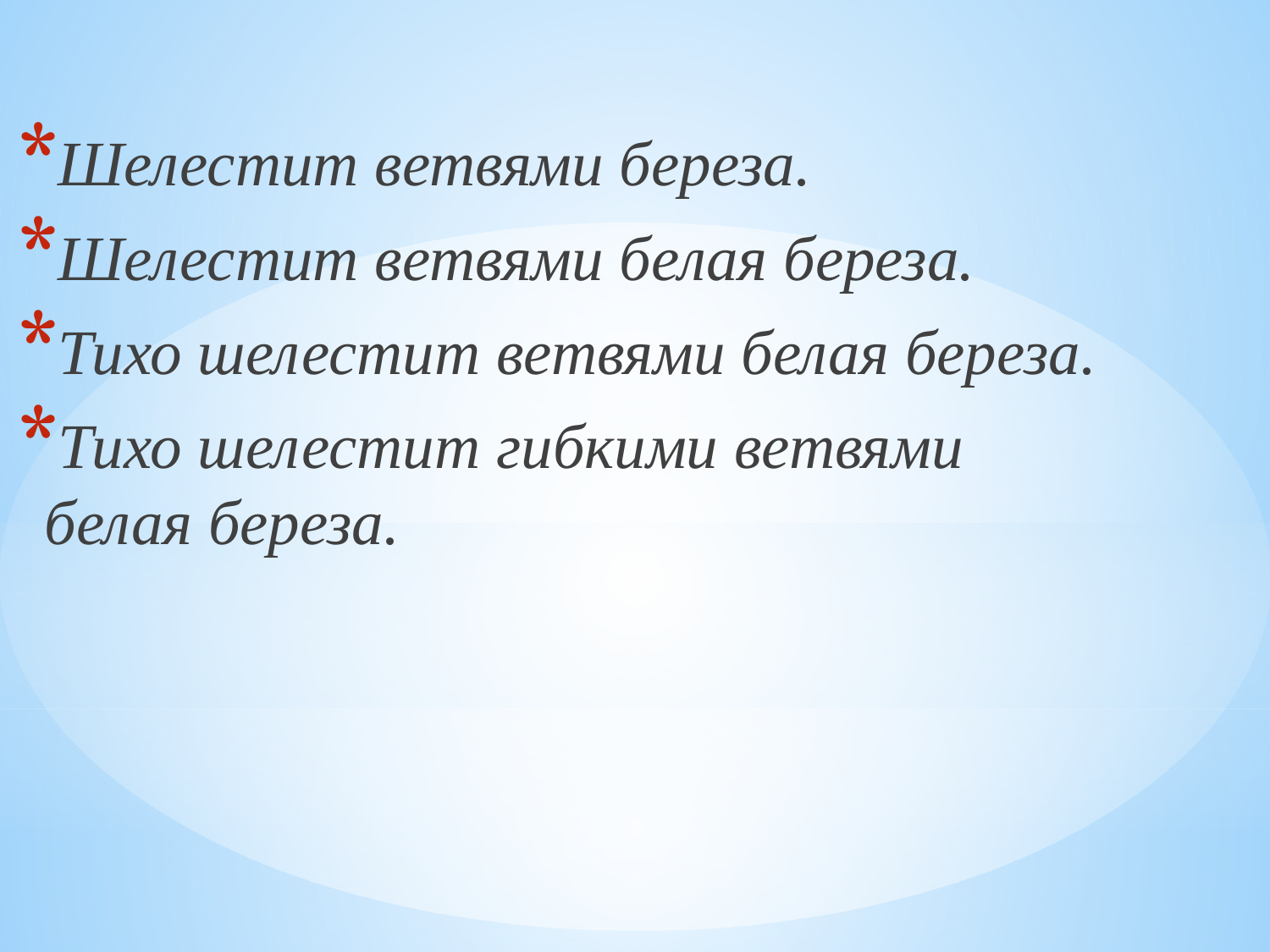

Шелестит ветвями береза.
Шелестит ветвями белая береза.
Тихо шелестит ветвями белая береза.
Тихо шелестит гибкими ветвями белая береза.